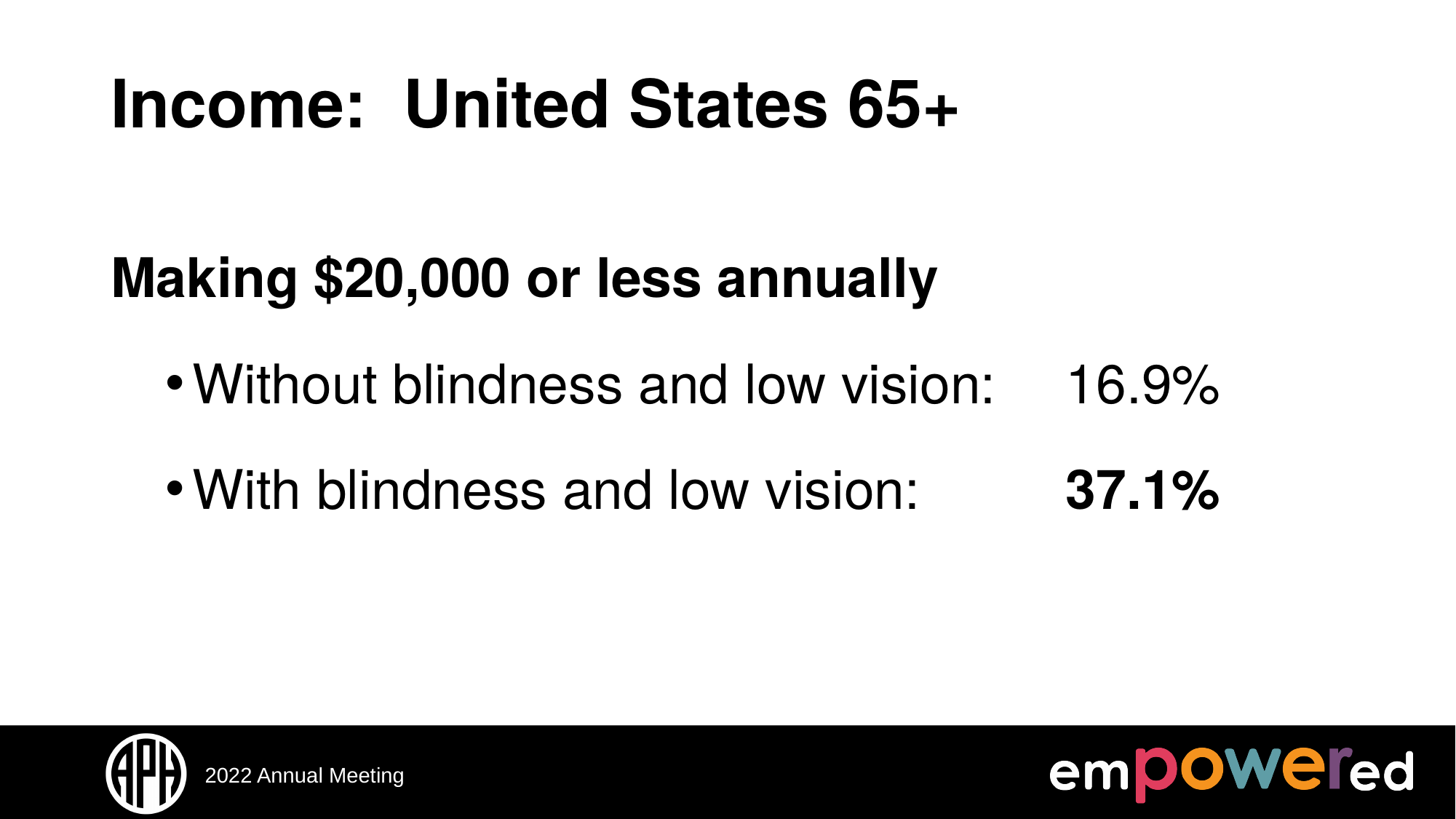

# Income:  United States 65+
Making $20,000 or less annually
Without blindness and low vision:	16.9%
With blindness and low vision:		37.1%